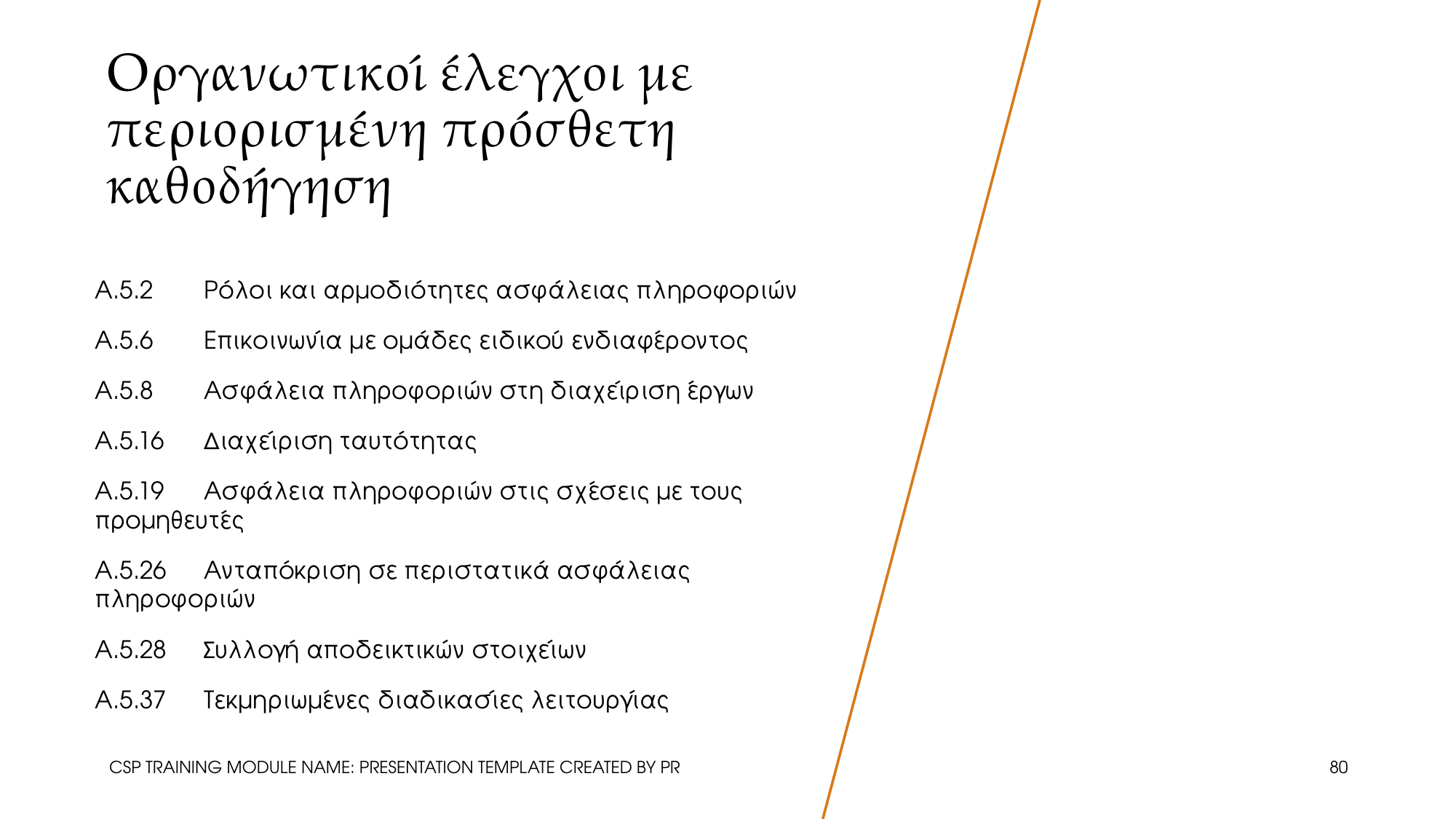

# Οργανωτικοί έλεγχοι με περιορισμένη πρόσθετη καθοδήγηση
A.5.2	Ρόλοι και αρμοδιότητες ασφάλειας πληροφοριών
A.5.6	Επικοινωνία με ομάδες ειδικού ενδιαφέροντος
A.5.8	Ασφάλεια πληροφοριών στη διαχείριση έργων
A.5.16 	Διαχείριση ταυτότητας
A.5.19	Ασφάλεια πληροφοριών στις σχέσεις με τους προμηθευτές
A.5.26	Ανταπόκριση σε περιστατικά ασφάλειας πληροφοριών
A.5.28	Συλλογή αποδεικτικών στοιχείων
A.5.37	Τεκμηριωμένες διαδικασίες λειτουργίας

CSP TRAINING MODULE NAME: PRESENTATION TEMPLATE CREATED BY PR
80